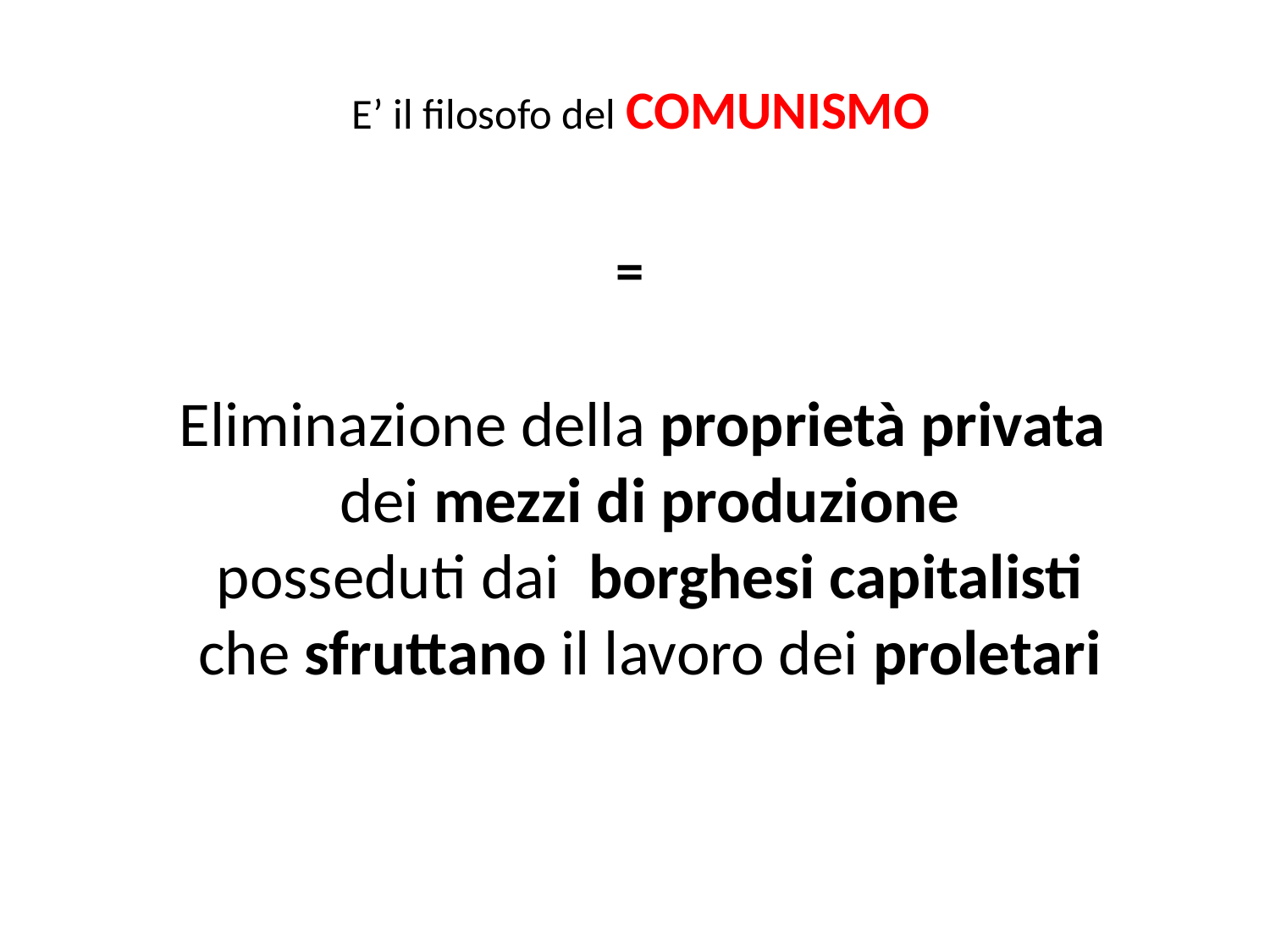

E’ il filosofo del COMUNISMO
=
Eliminazione della proprietà privata
dei mezzi di produzione
posseduti dai  borghesi capitalisti
che sfruttano il lavoro dei proletari